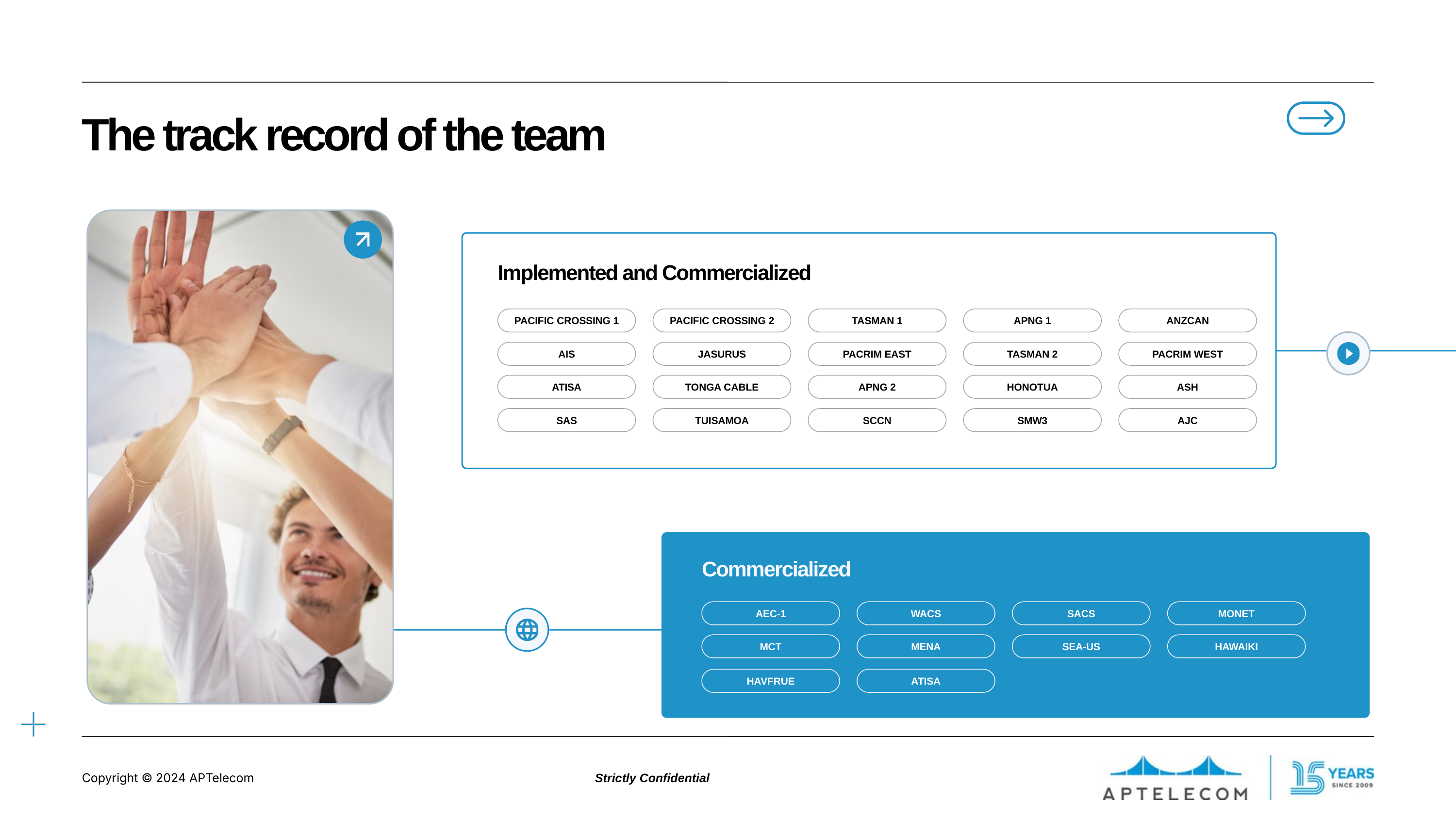

The track record of the team

Implemented and Commercialized

PACIFIC CROSSING 1

PACIFIC CROSSING 2

TASMAN 1

APNG 1

ANZCAN

AIS

JASURUS

PACRIM EAST

TASMAN 2

PACRIM WEST

ATISA

TONGA CABLE

APNG 2

HONOTUA

ASH

SAS

TUISAMOA

SCCN

SMW3

AJC

Commercialized

AEC-1

WACS

SACS

MONET

MCT

MENA

SEA-US

HAWAIKI

HAVFRUE

ATISA

Copyright © 2024 APTelecom
Strictly Confidential